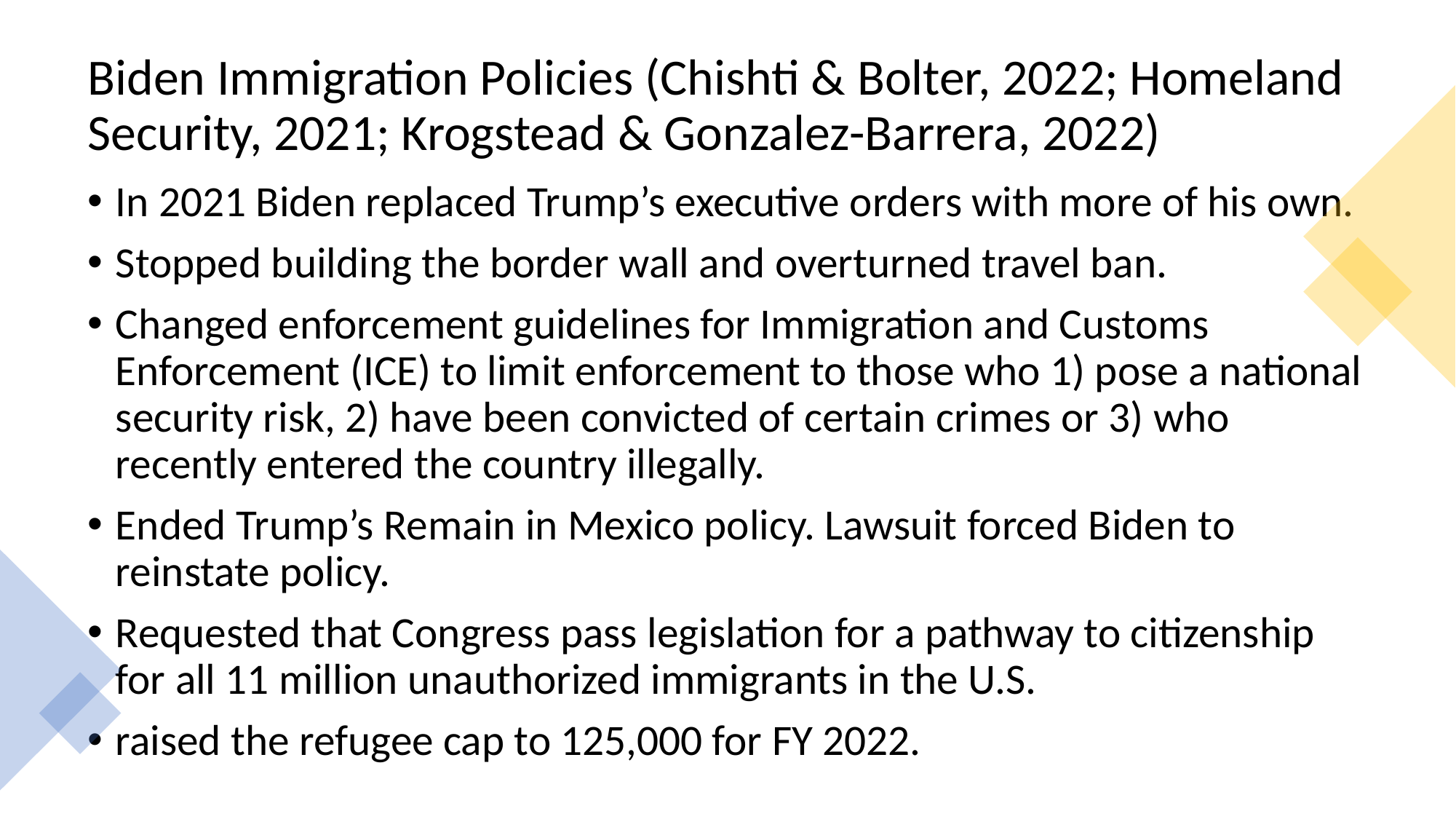

# Biden Immigration Policies (Chishti & Bolter, 2022; Homeland Security, 2021; Krogstead & Gonzalez-Barrera, 2022)

In 2021 Biden replaced Trump’s executive orders with more of his own.
Stopped building the border wall and overturned travel ban.
Changed enforcement guidelines for Immigration and Customs Enforcement (ICE) to limit enforcement to those who 1) pose a national security risk, 2) have been convicted of certain crimes or 3) who recently entered the country illegally.
Ended Trump’s Remain in Mexico policy. Lawsuit forced Biden to reinstate policy.
Requested that Congress pass legislation for a pathway to citizenship for all 11 million unauthorized immigrants in the U.S.
raised the refugee cap to 125,000 for FY 2022.